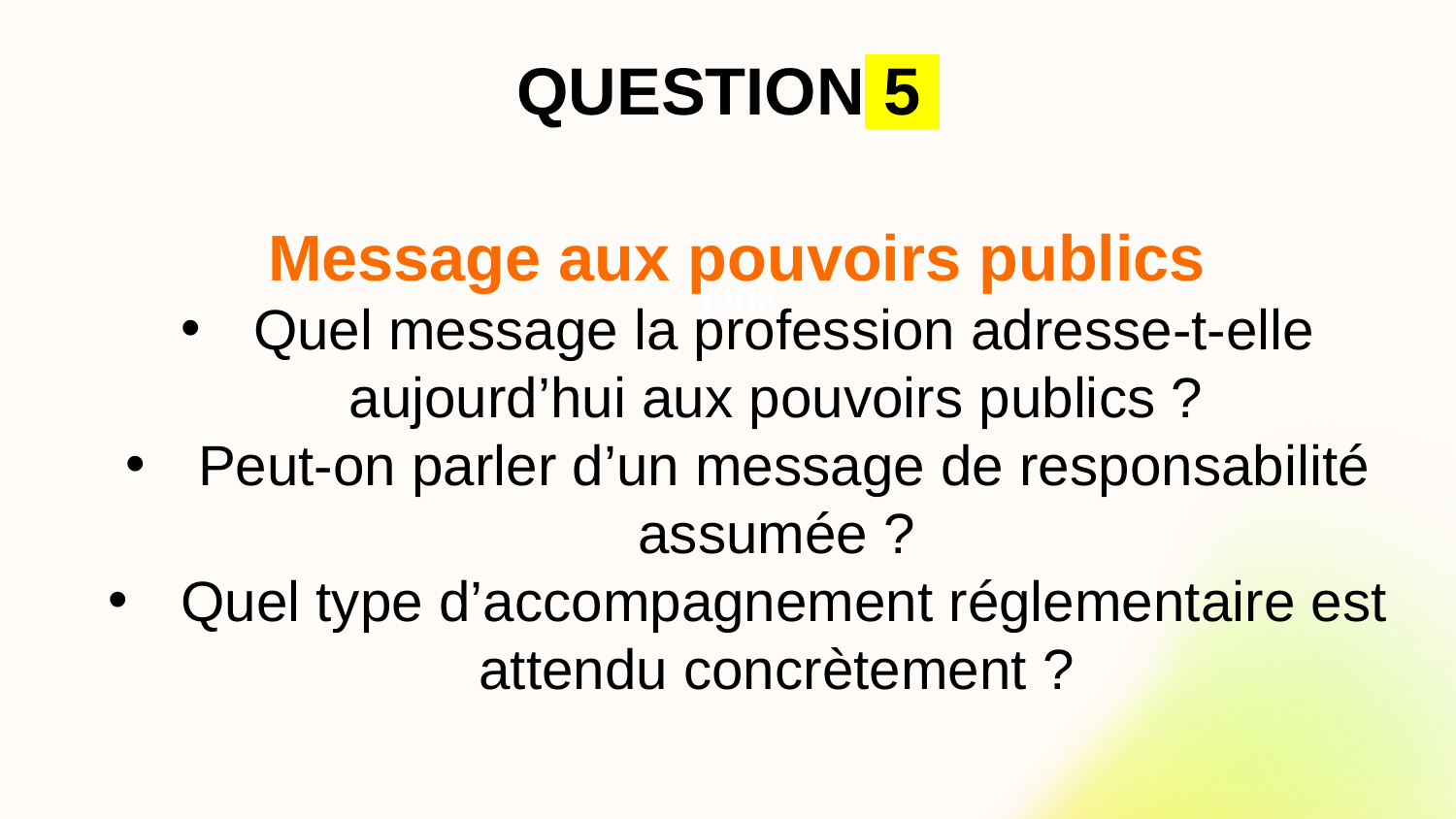

# QUESTION 5

Message aux pouvoirs publics
Quel message la profession adresse-t-elle aujourd’hui aux pouvoirs publics ?
Peut-on parler d’un message de responsabilité assumée ?
Quel type d’accompagnement réglementaire est attendu concrètement ?

jghk